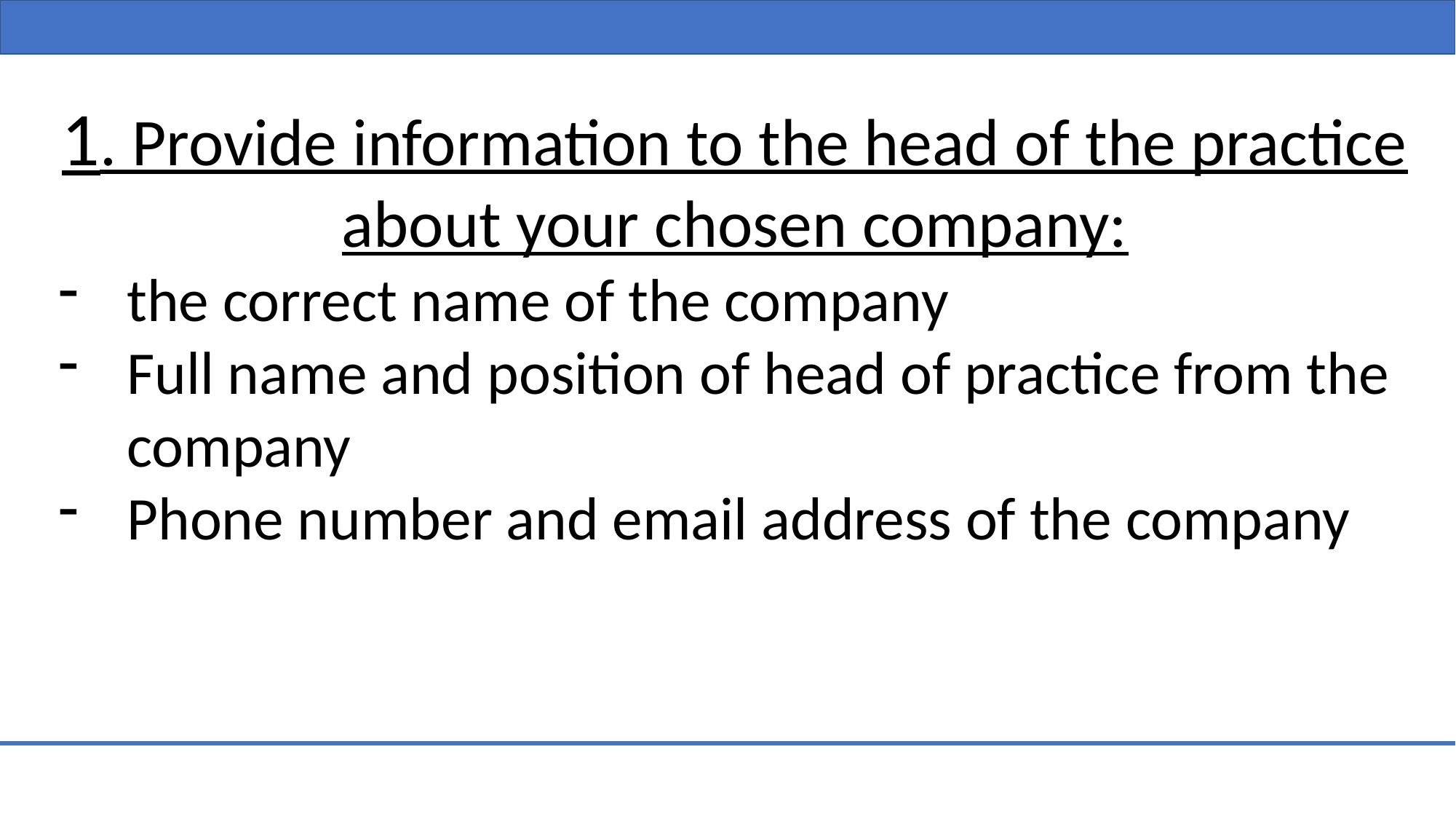

1. Provide information to the head of the practice
about your chosen company:
the correct name of the company
Full name and position of head of practice from the company
Phone number and email address of the company